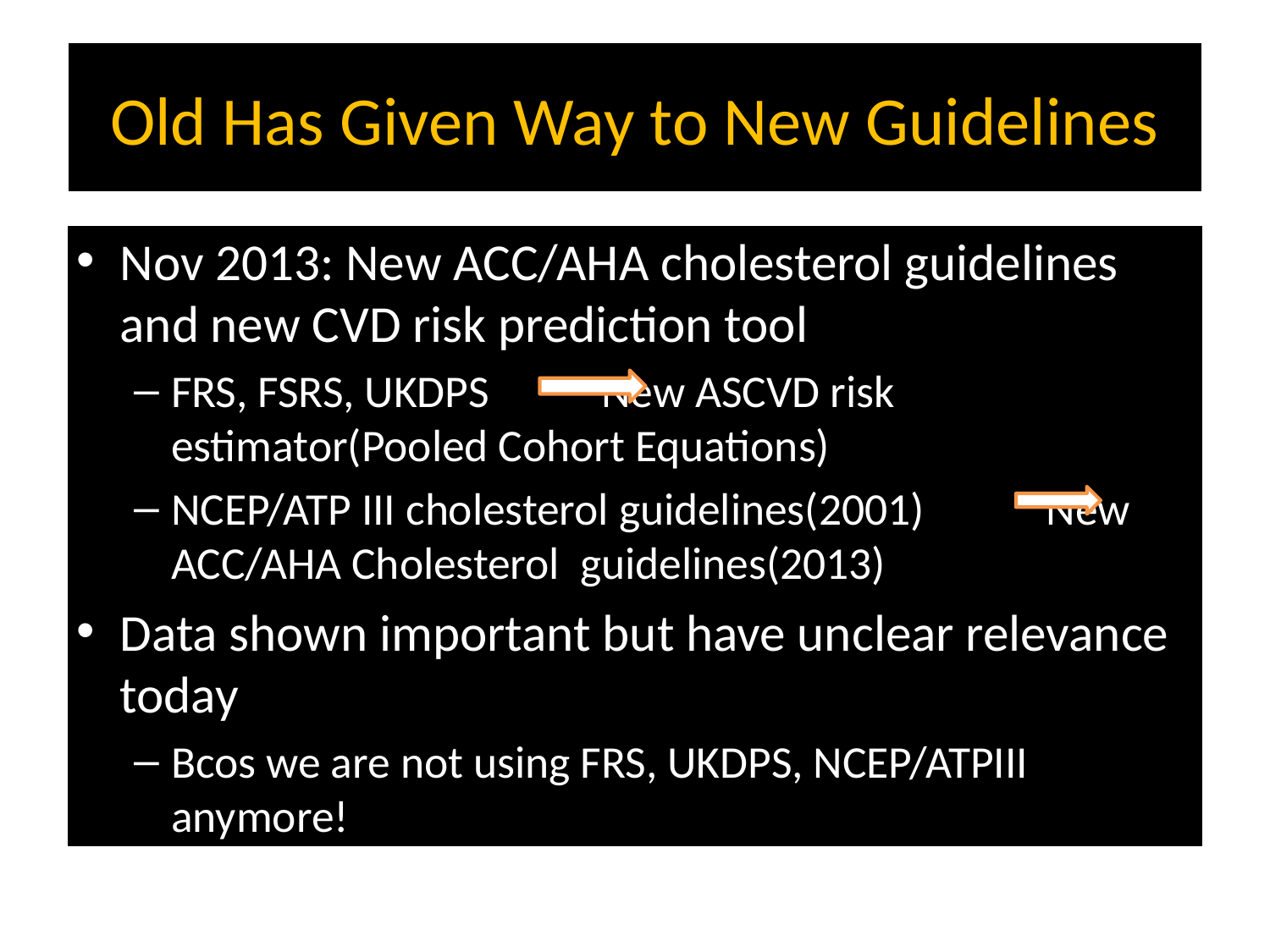

# Old Has Given Way to New Guidelines
Nov 2013: New ACC/AHA cholesterol guidelines and new CVD risk prediction tool
FRS, FSRS, UKDPS           New ASCVD risk estimator(Pooled Cohort Equations)
NCEP/ATP III cholesterol guidelines(2001)            New ACC/AHA Cholesterol  guidelines(2013)
Data shown important but have unclear relevance today
Bcos we are not using FRS, UKDPS, NCEP/ATPIII anymore!